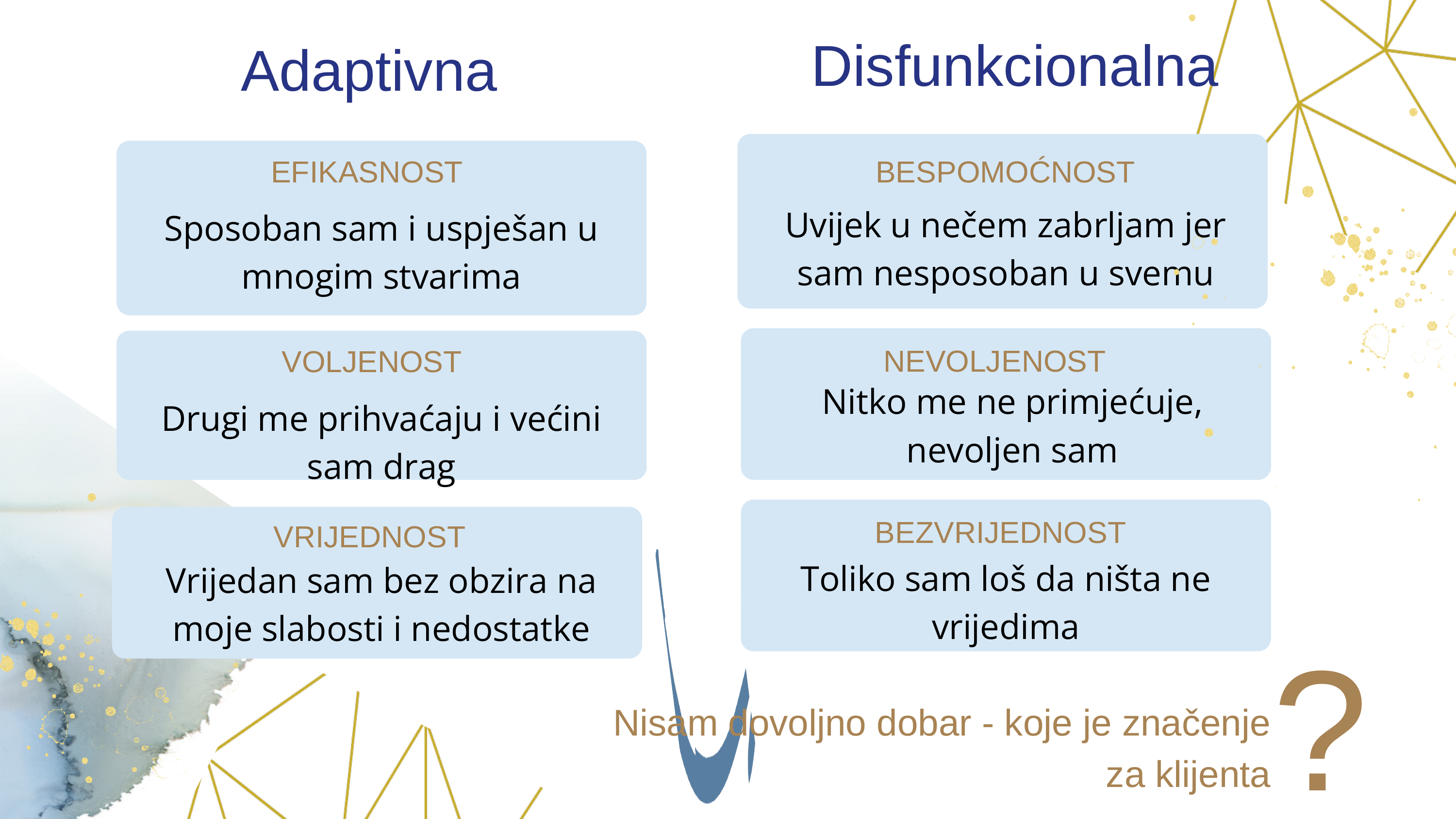

Disfunkcionalna
Adaptivna

EFIKASNOST
BESPOMOĆNOST
Uvijek u nečem zabrljam jer sam nesposoban u svemu
Sposoban sam i uspješan u mnogim stvarima

NEVOLJENOST
VOLJENOST
Nitko me ne primjećuje, nevoljen sam
Drugi me prihvaćaju i većini sam drag

BEZVRIJEDNOST
VRIJEDNOST
Toliko sam loš da ništa ne vrijedima
Vrijedan sam bez obzira na moje slabosti i nedostatke
?

Nisam dovoljno dobar - koje je značenje za klijenta